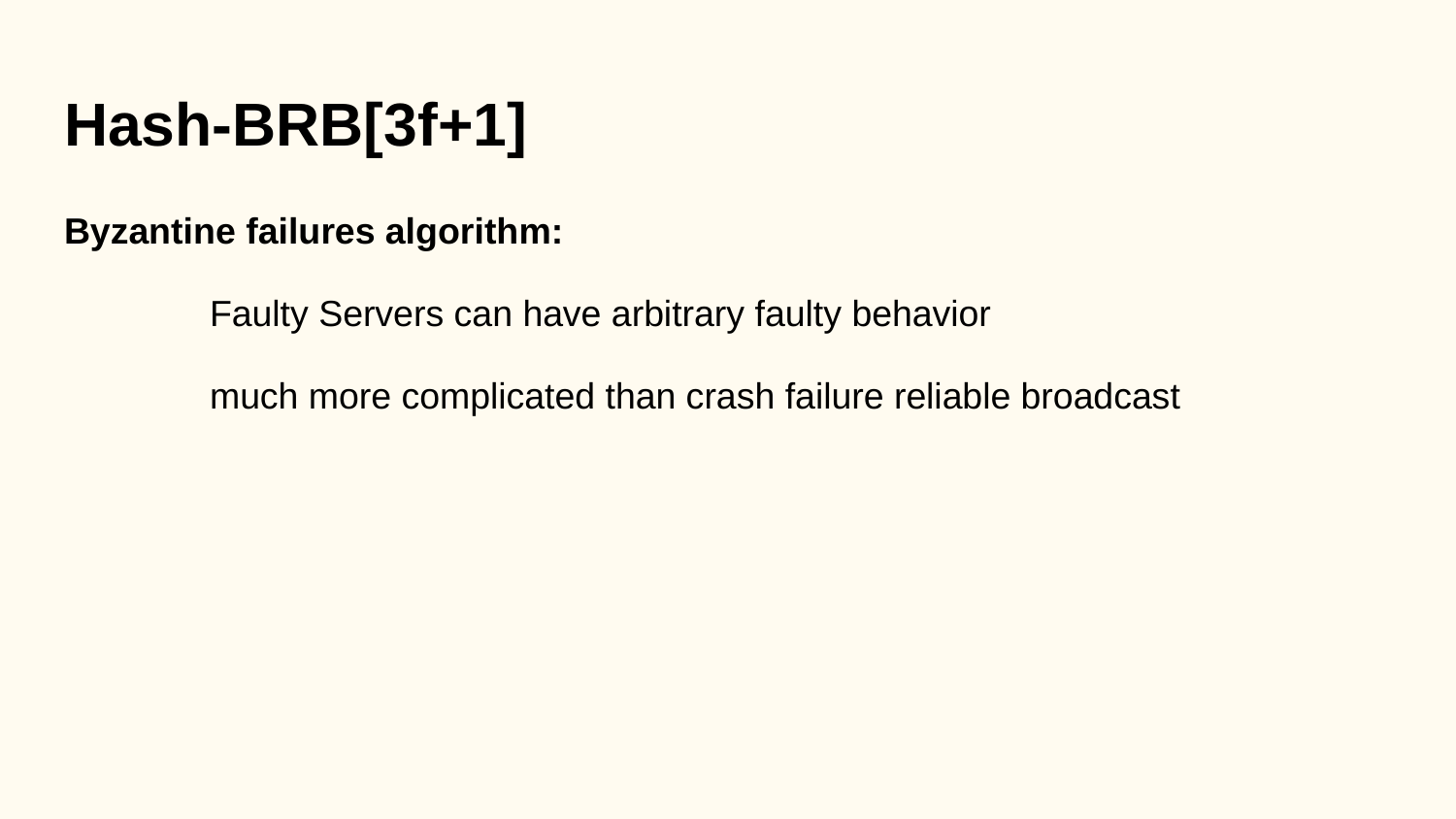

# Hash-BRB[3f+1]
Byzantine failures algorithm:
	Faulty Servers can have arbitrary faulty behavior
	much more complicated than crash failure reliable broadcast